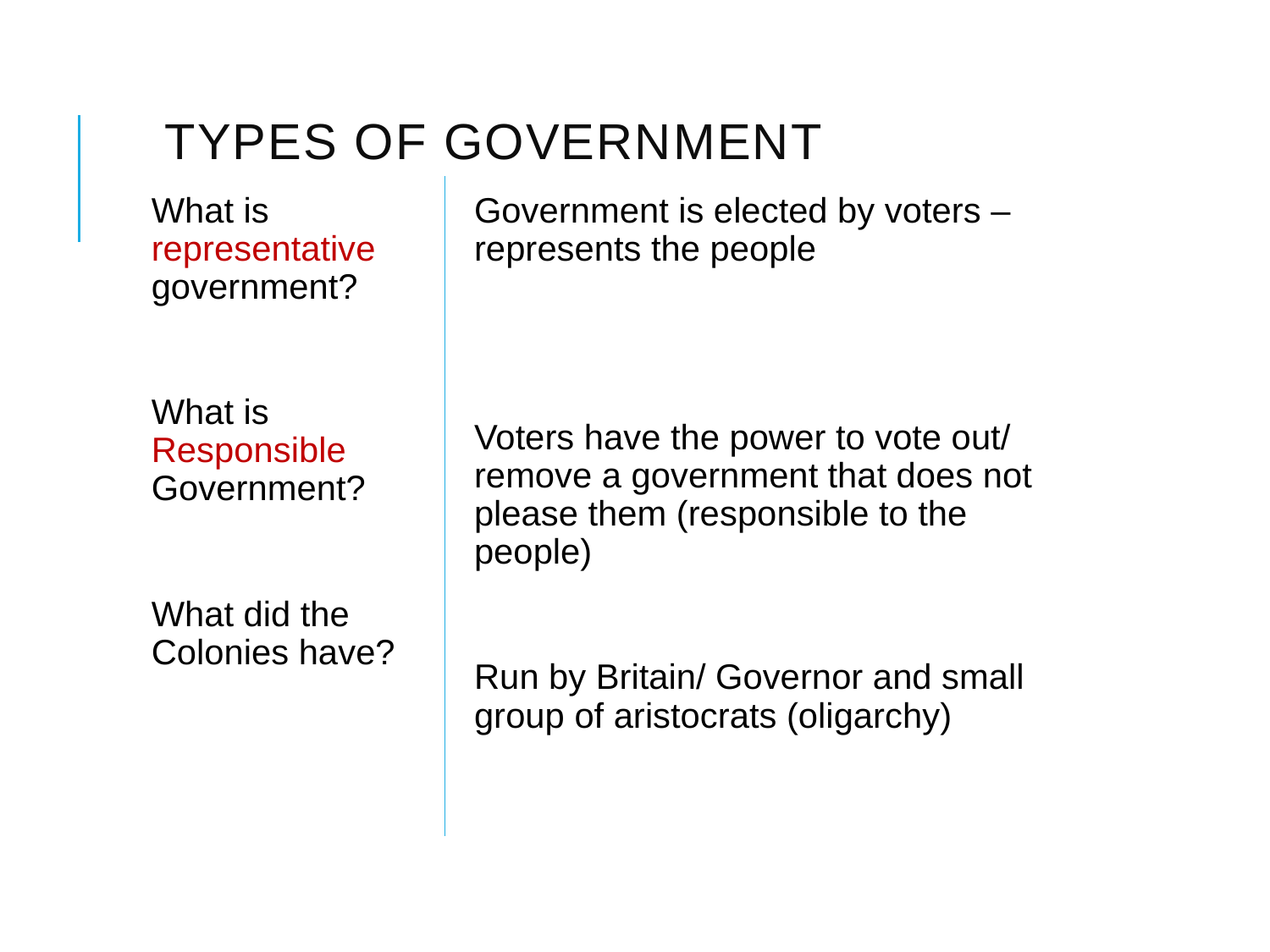

# Types of Government
What is representative government?

What is Responsible Government?

What did the Colonies have?

Government is elected by voters – represents the people

Voters have the power to vote out/ remove a government that does not please them (responsible to the people)

Run by Britain/ Governor and small group of aristocrats (oligarchy)